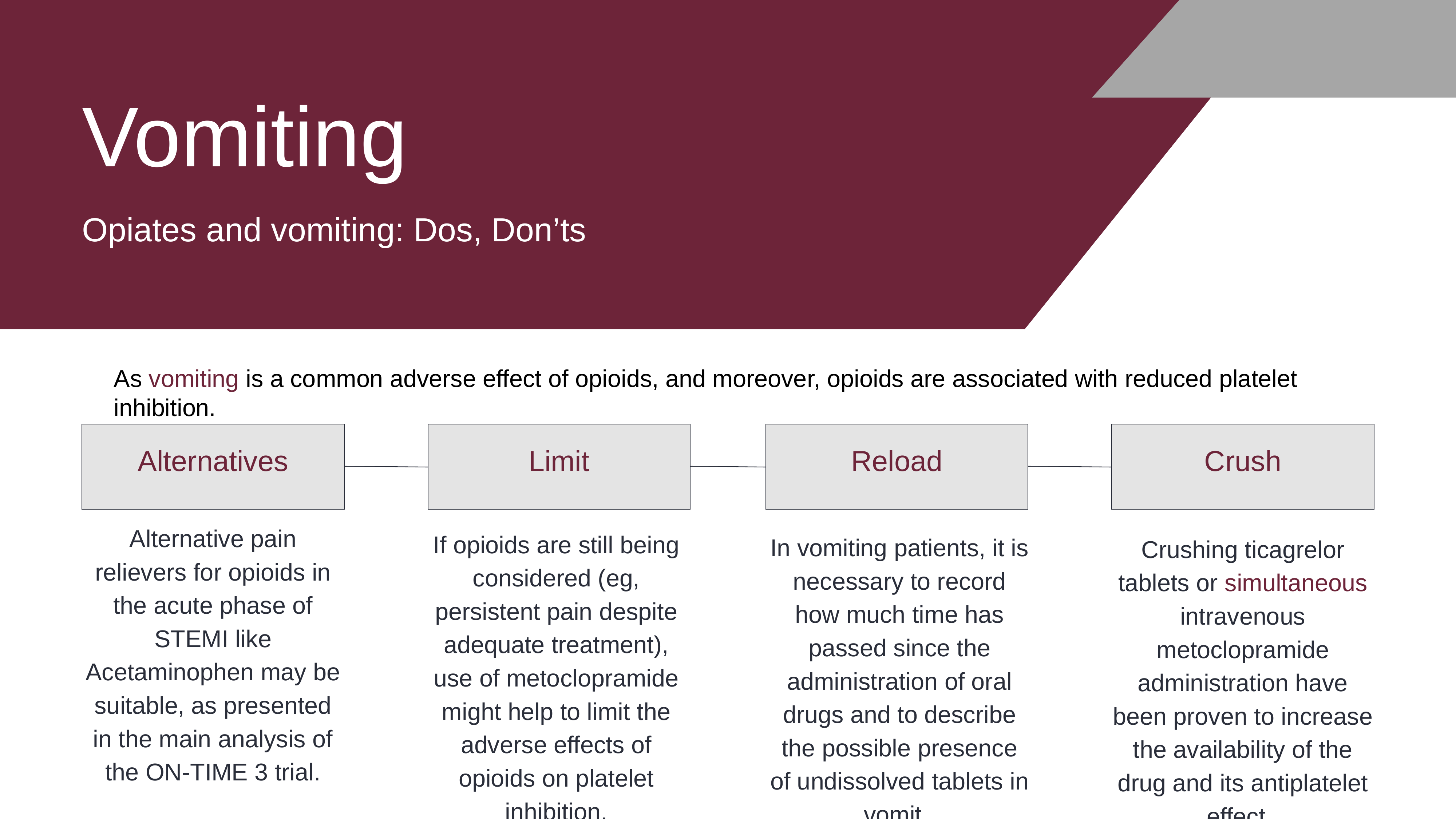

Vomiting
Opiates and vomiting: Dos, Don’ts
As vomiting is a common adverse effect of opioids, and moreover, opioids are associated with reduced platelet inhibition.

Alternatives

Limit

Reload

Crush

Alternative pain relievers for opioids in the acute phase of STEMI like Acetaminophen may be suitable, as presented in the main analysis of the ON-TIME 3 trial.
If opioids are still being considered (eg, persistent pain despite adequate treatment), use of metoclopramide might help to limit the adverse effects of opioids on platelet inhibition.
In vomiting patients, it is necessary to record how much time has passed since the administration of oral drugs and to describe the possible presence of undissolved tablets in vomit.
Crushing ticagrelor tablets or simultaneous intravenous metoclopramide administration have been proven to increase the availability of the drug and its antiplatelet effect.